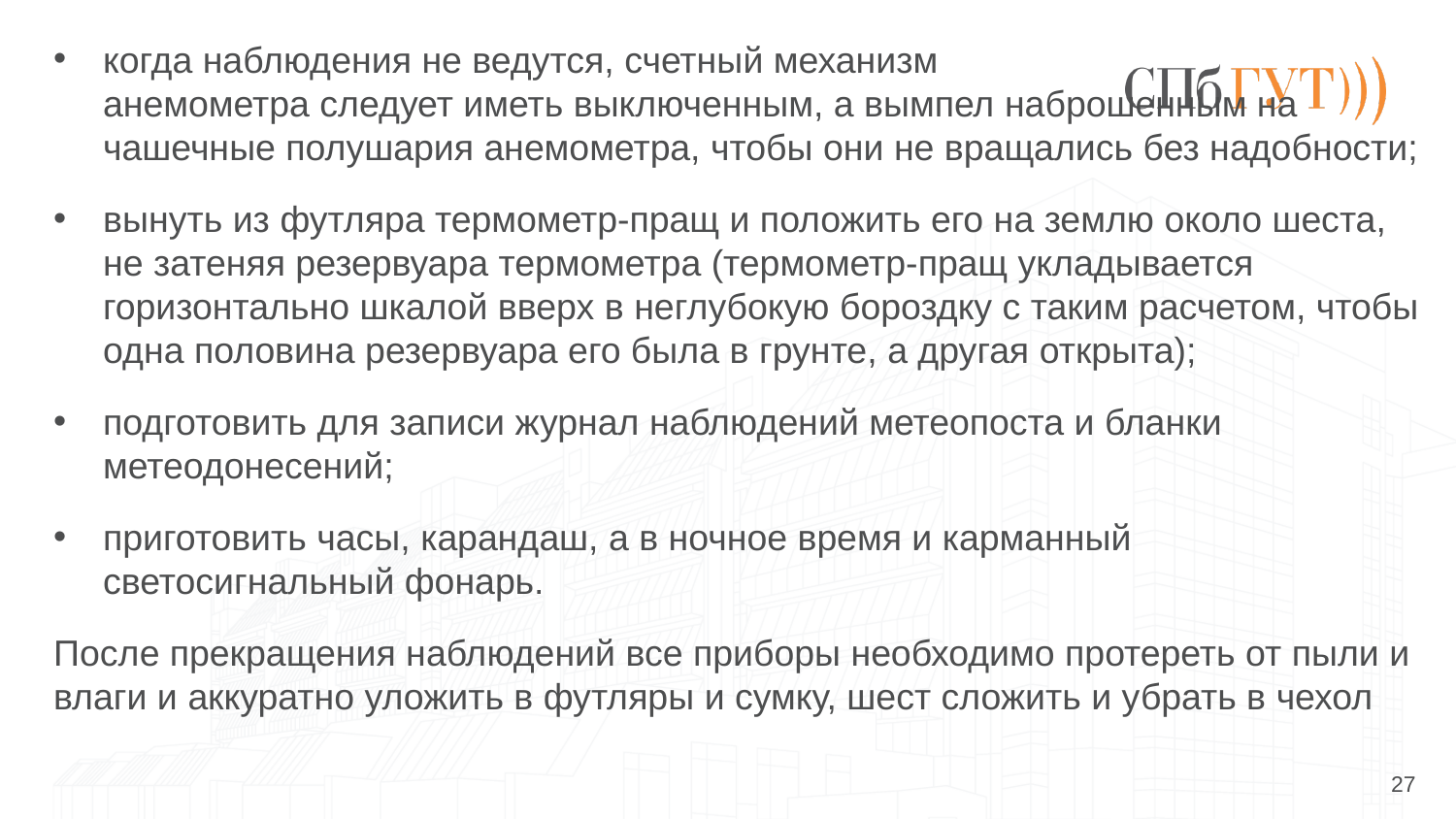

когда наблюдения не ведутся, счетный механизм                               анемометра следует иметь выключенным, а вымпел наброшенным на чашечные полушария анемометра, чтобы они не вращались без надобности;
вынуть из футляра термометр-пращ и положить его на землю около шеста, не затеняя резервуара термометра (термометр-пращ укладывается горизонтально шкалой вверх в неглубокую бороздку с таким расчетом, чтобы одна половина резервуара его была в грунте, а другая открыта);
подготовить для записи журнал наблюдений метеопоста и бланки метеодонесений;
приготовить часы, карандаш, а в ночное время и карманный светосигнальный фонарь.
После прекращения наблюдений все приборы необходимо протереть от пыли и влаги и аккуратно уложить в футляры и сумку, шест сложить и убрать в чехол
27